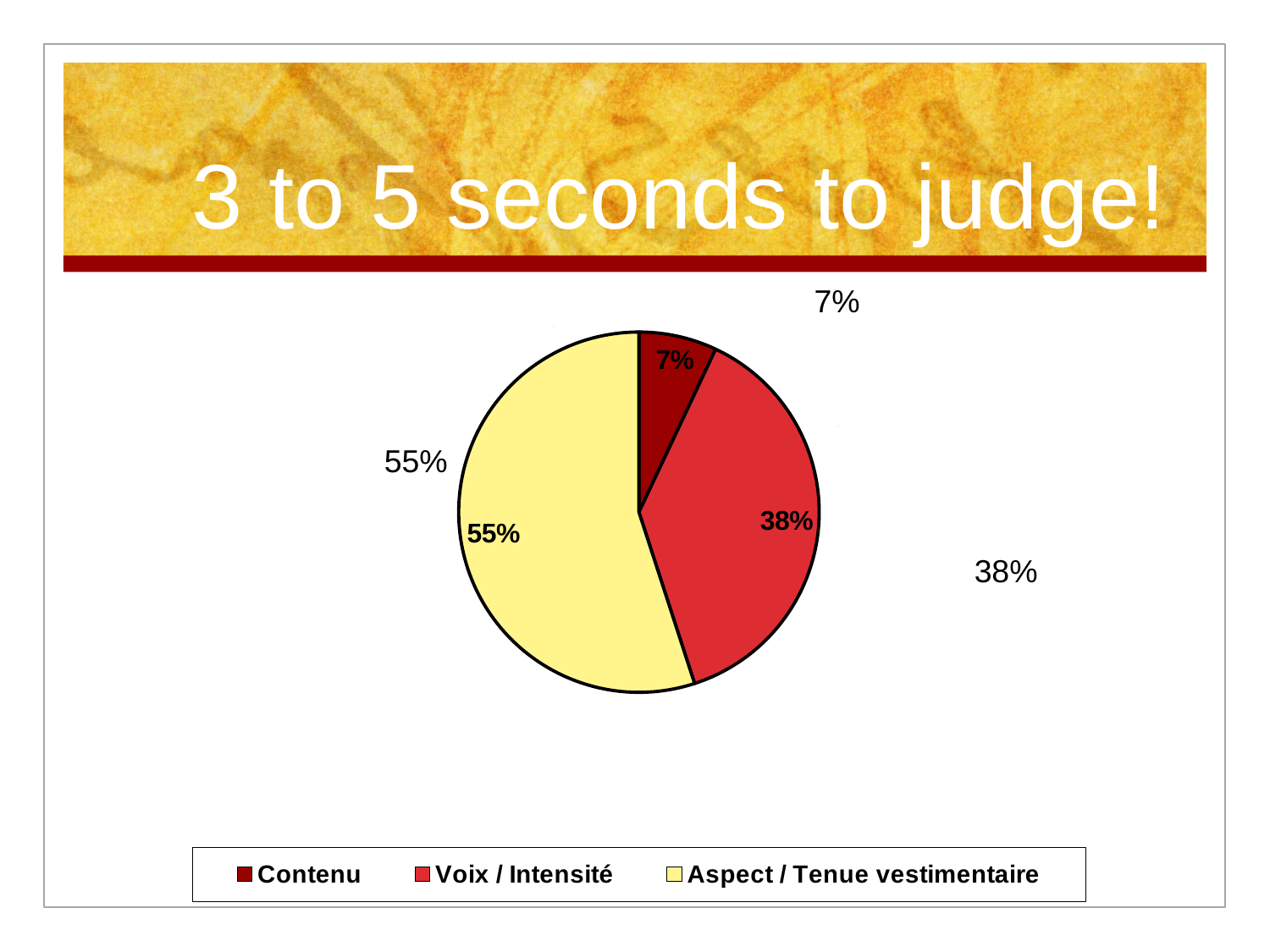

# 3 to 5 seconds to judge!

### Chart

| Category |  |  |  |
|---|---|---|---|
| Contenu | 7.0 | None | None |
| Voix / Intensité | 38.0 | None | None |
| Aspect / Tenue vestimentaire | 55.0 | None | None |
7%
55%
38%

### Chart

| Category |  |  |  |
|---|---|---|---|
| Contenu | 7.0 | None | None |
| Voix / Intensité | 38.0 | None | None |
| Aspect / Tenue vestimentaire | 55.0 | None | None |

### Chart

| Category |  |  |  |
|---|---|---|---|
| Contenu | 7.0 | None | None |
| Voix / Intensité | 38.0 | None | None |
| Aspect / Tenue vestimentaire | 55.0 | None | None |

### Chart

| Category |  |  |  |
|---|---|---|---|
| Contenu | 7.0 | None | None |
| Voix / Intensité | 38.0 | None | None |
| Aspect / Tenue vestimentaire | 55.0 | None | None |

### Chart

| Category |  |  |  |
|---|---|---|---|
| Contenu | 7.0 | None | None |
| Voix / Intensité | 38.0 | None | None |
| Aspect / Tenue vestimentaire | 55.0 | None | None |

### Chart

| Category |  |  |  |
|---|---|---|---|
| Contenu | 7.0 | None | None |
| Voix / Intensité | 38.0 | None | None |
| Aspect / Tenue vestimentaire | 55.0 | None | None |
12.01.2016